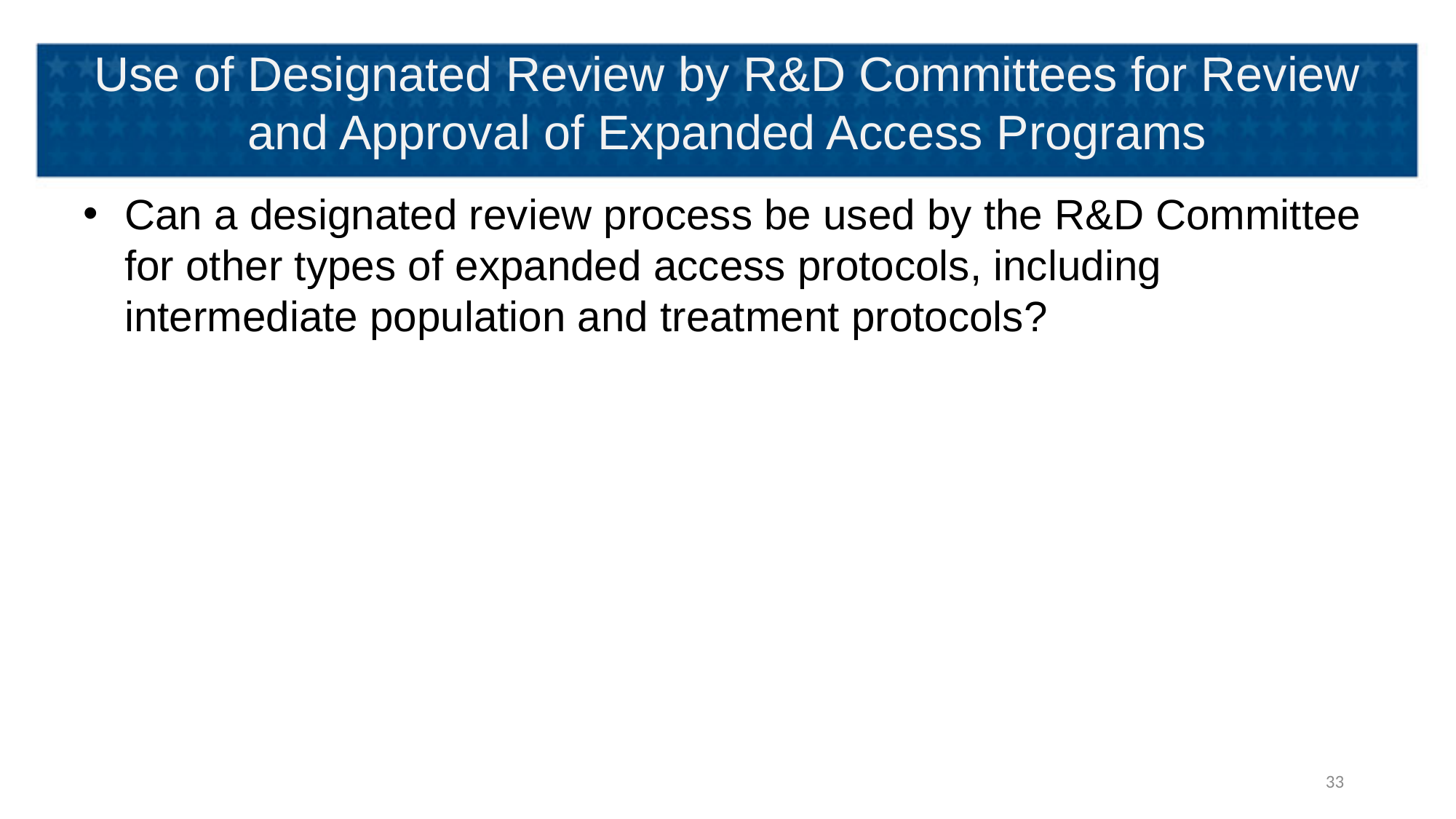

# Use of Designated Review by R&D Committees for Review and Approval of Expanded Access Programs
Can a designated review process be used by the R&D Committee for other types of expanded access protocols, including intermediate population and treatment protocols?

33